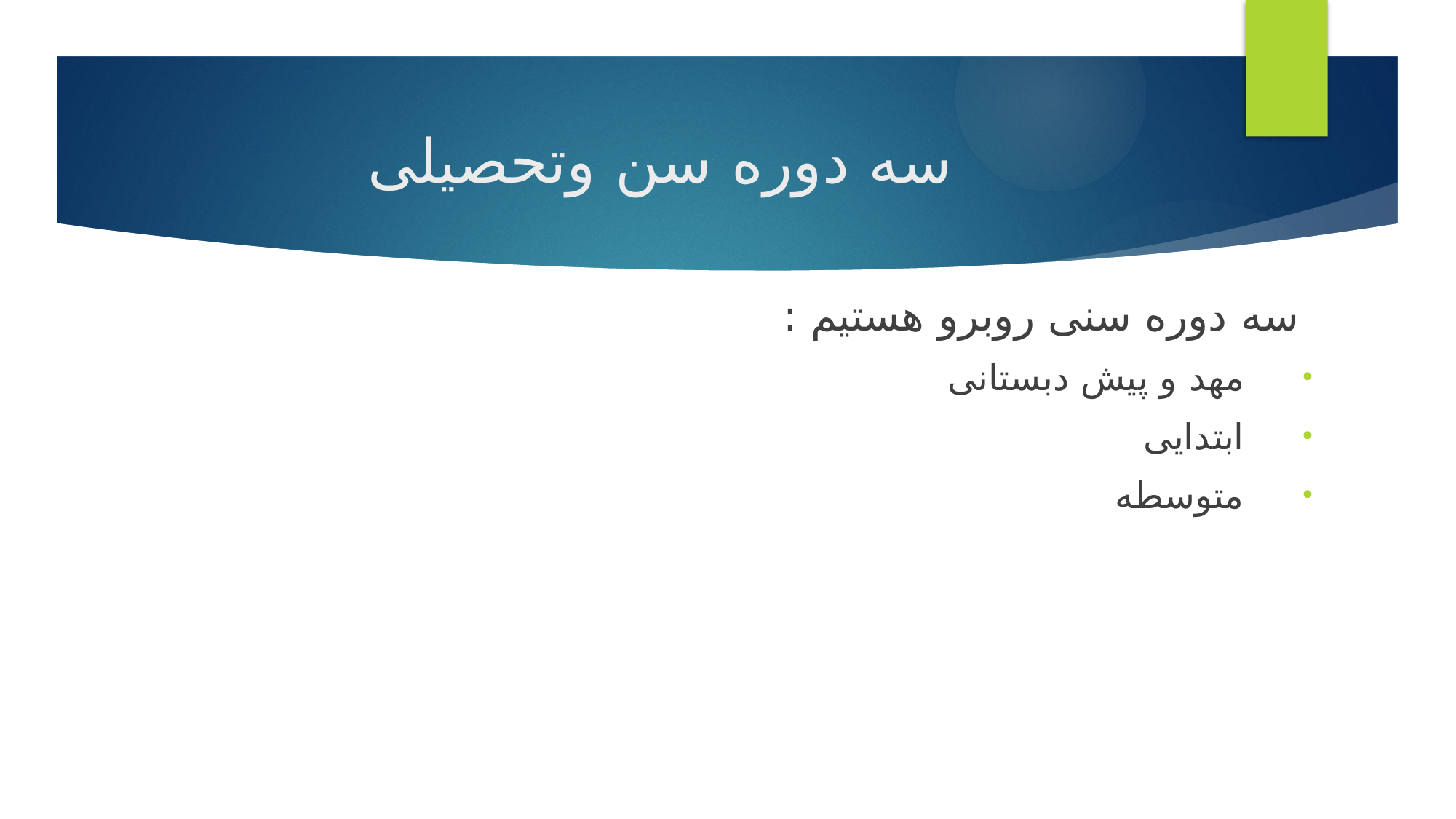

# سه دوره سن وتحصیلی
 سه دوره سنی روبرو هستیم :
مهد و پیش دبستانی
ابتدایی
متوسطه